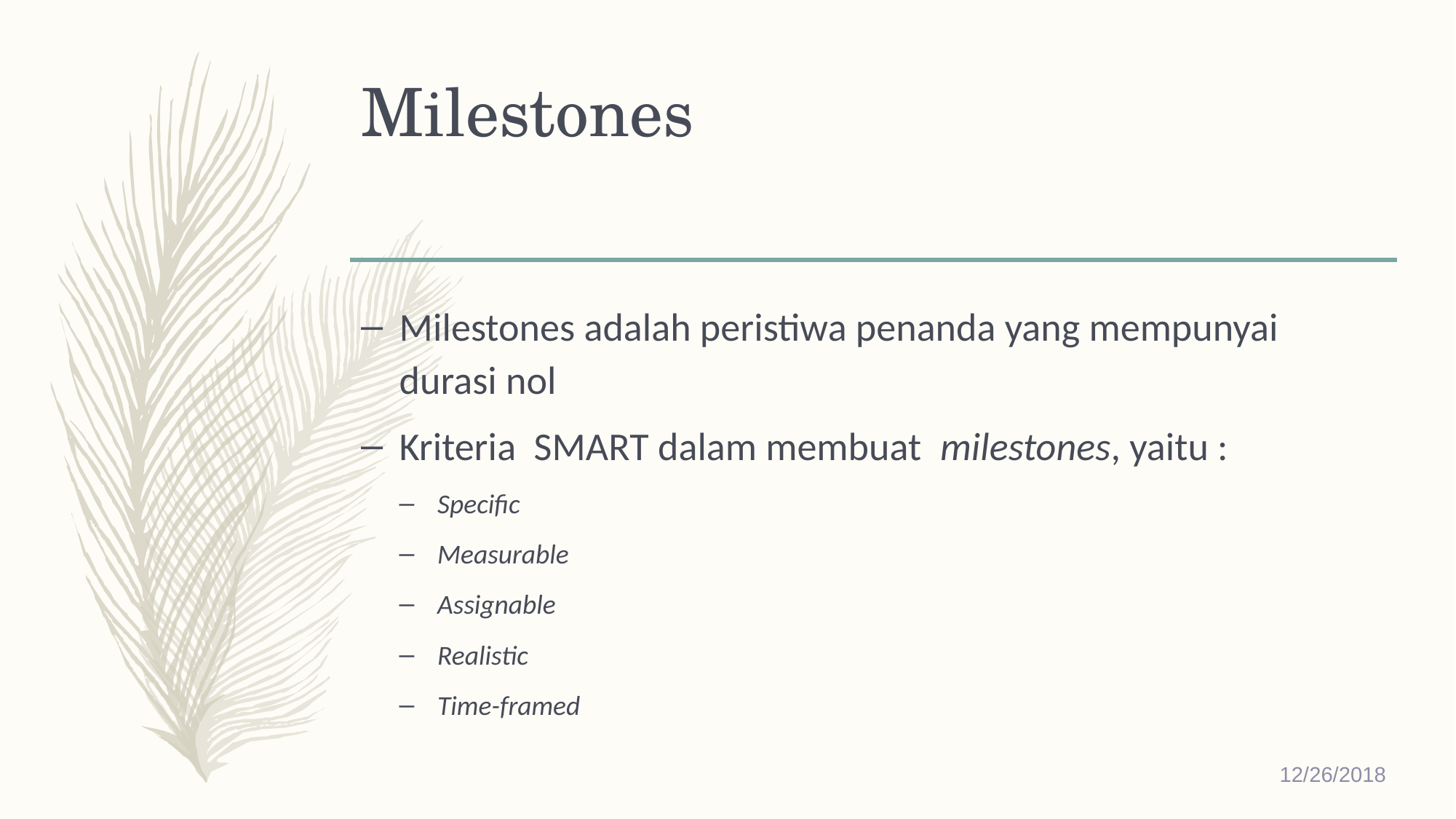

# Milestones
Milestones adalah peristiwa penanda yang mempunyai durasi nol
Kriteria  SMART dalam membuat  milestones, yaitu :
Specific
Measurable
Assignable
Realistic
Time-framed

12/26/2018